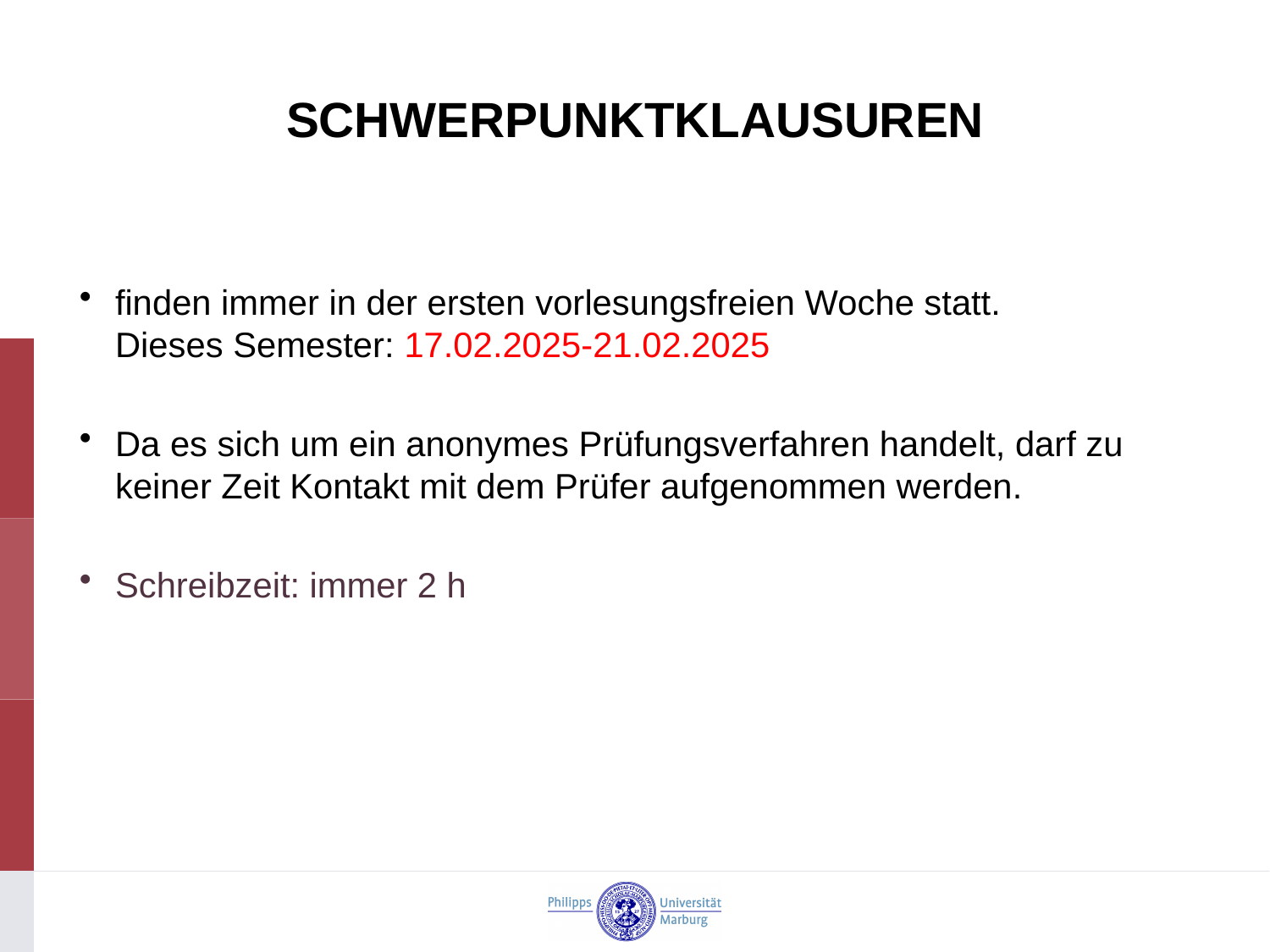

# SCHWERPUNKTKLAUSUREN
finden immer in der ersten vorlesungsfreien Woche statt.
Dieses Semester: 17.02.2025-21.02.2025

Da es sich um ein anonymes Prüfungsverfahren handelt, darf zu keiner Zeit Kontakt mit dem Prüfer aufgenommen werden.

Schreibzeit: immer 2 h